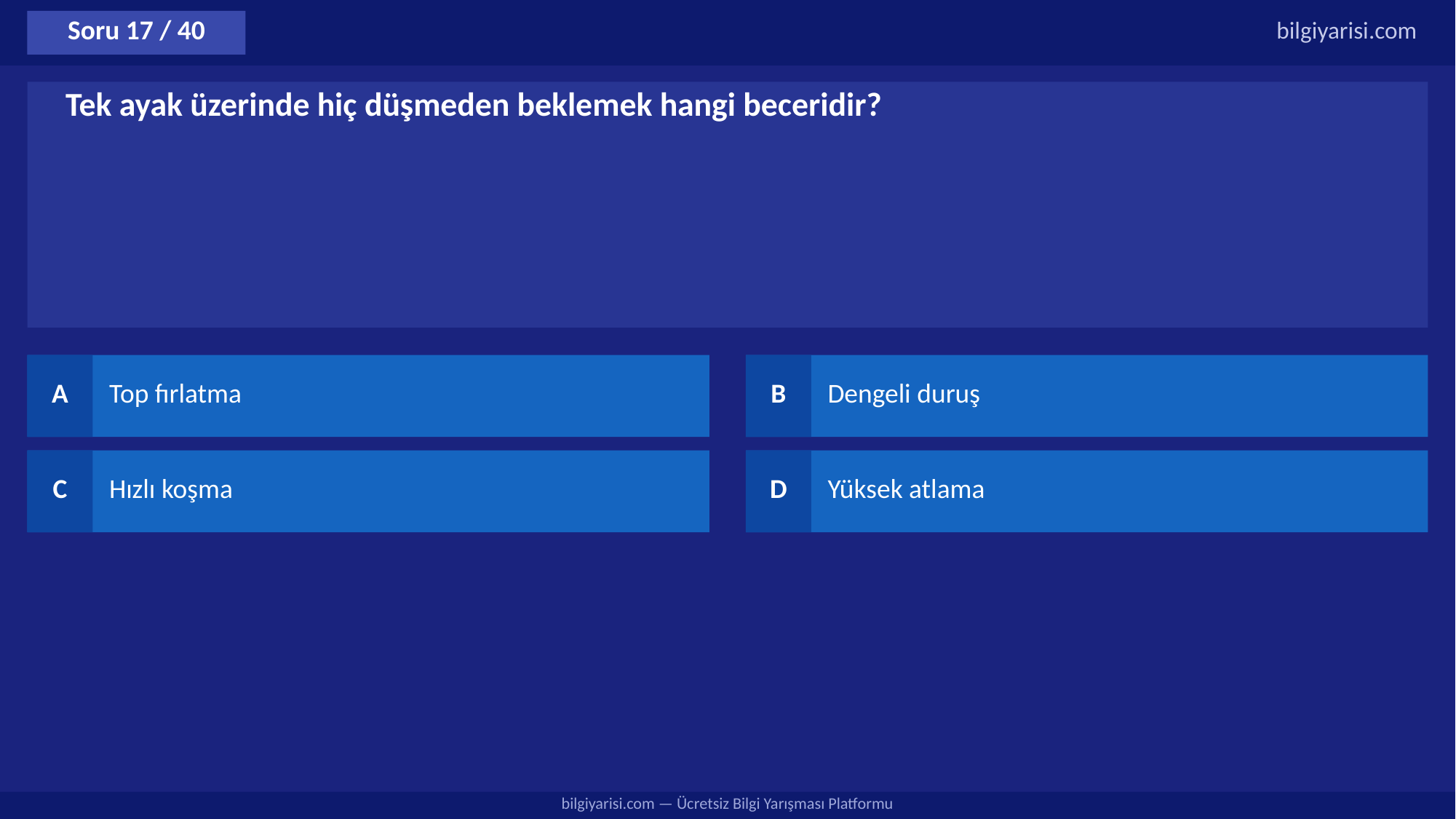

Soru 17 / 40
bilgiyarisi.com

Tek ayak üzerinde hiç düşmeden beklemek hangi beceridir?

A
Top fırlatma

B
Dengeli duruş

C
Hızlı koşma

D
Yüksek atlama
bilgiyarisi.com — Ücretsiz Bilgi Yarışması Platformu